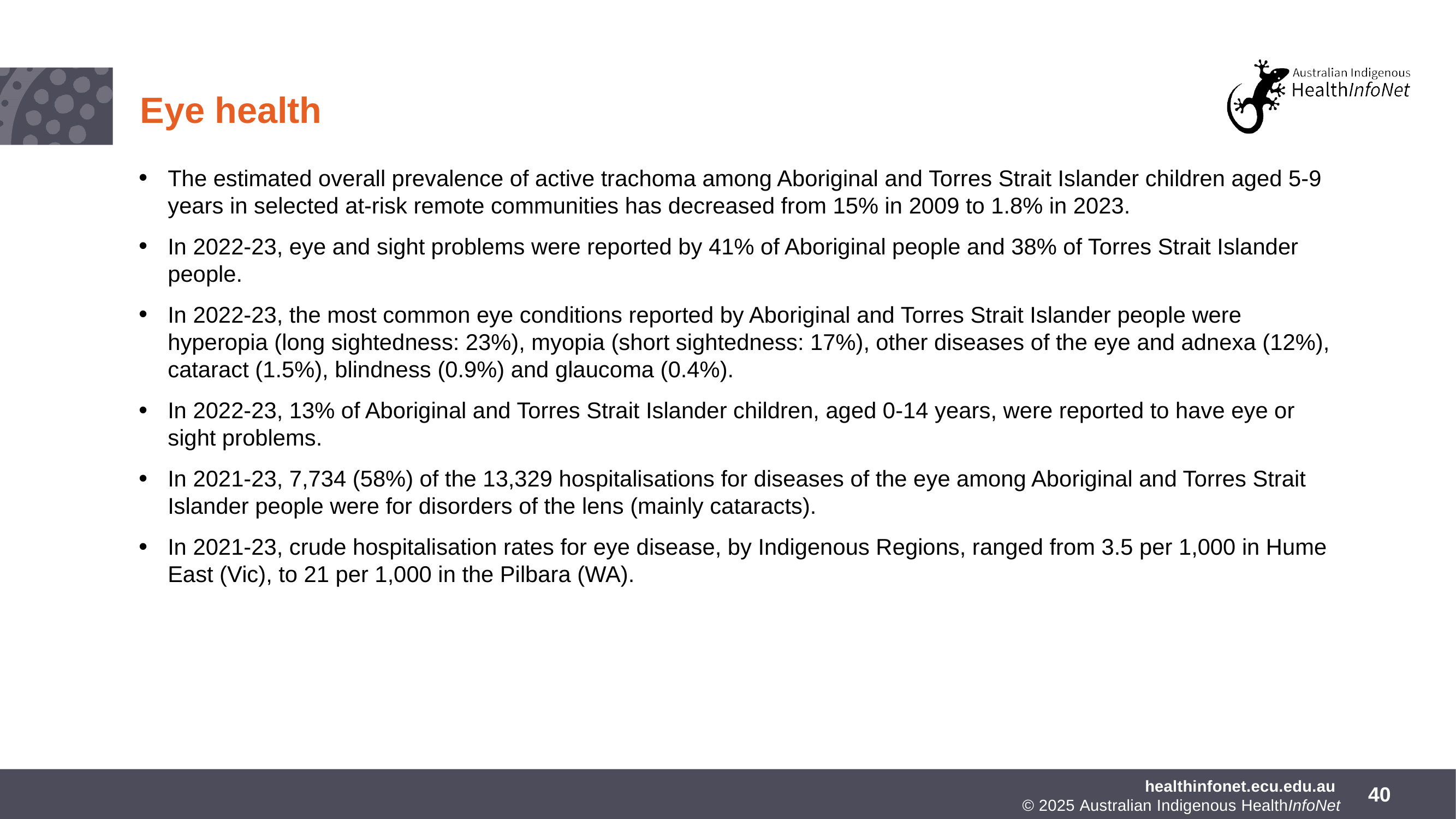

# Eye health
The estimated overall prevalence of active trachoma among Aboriginal and Torres Strait Islander children aged 5-9 years in selected at-risk remote communities has decreased from 15% in 2009 to 1.8% in 2023.
In 2022-23, eye and sight problems were reported by 41% of Aboriginal people and 38% of Torres Strait Islander people.
In 2022-23, the most common eye conditions reported by Aboriginal and Torres Strait Islander people were hyperopia (long sightedness: 23%), myopia (short sightedness: 17%), other diseases of the eye and adnexa (12%), cataract (1.5%), blindness (0.9%) and glaucoma (0.4%).
In 2022-23, 13% of Aboriginal and Torres Strait Islander children, aged 0-14 years, were reported to have eye or sight problems.
In 2021-23, 7,734 (58%) of the 13,329 hospitalisations for diseases of the eye among Aboriginal and Torres Strait Islander people were for disorders of the lens (mainly cataracts).
In 2021-23, crude hospitalisation rates for eye disease, by Indigenous Regions, ranged from 3.5 per 1,000 in Hume East (Vic), to 21 per 1,000 in the Pilbara (WA).